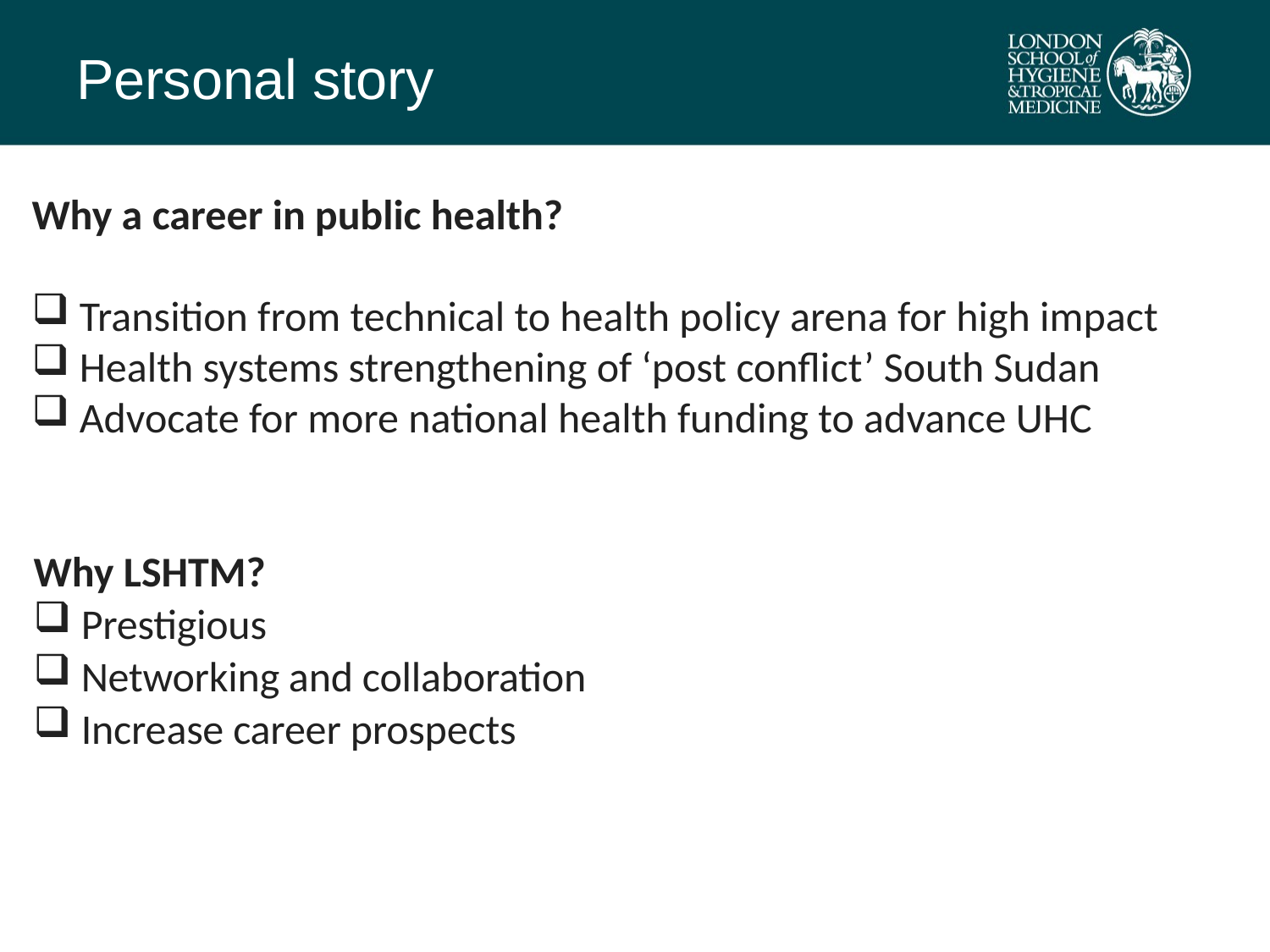

# Personal story
Why a career in public health?

Transition from technical to health policy arena for high impact
Health systems strengthening of ‘post conflict’ South Sudan
Advocate for more national health funding to advance UHC

Why LSHTM?
Prestigious
Networking and collaboration
Increase career prospects